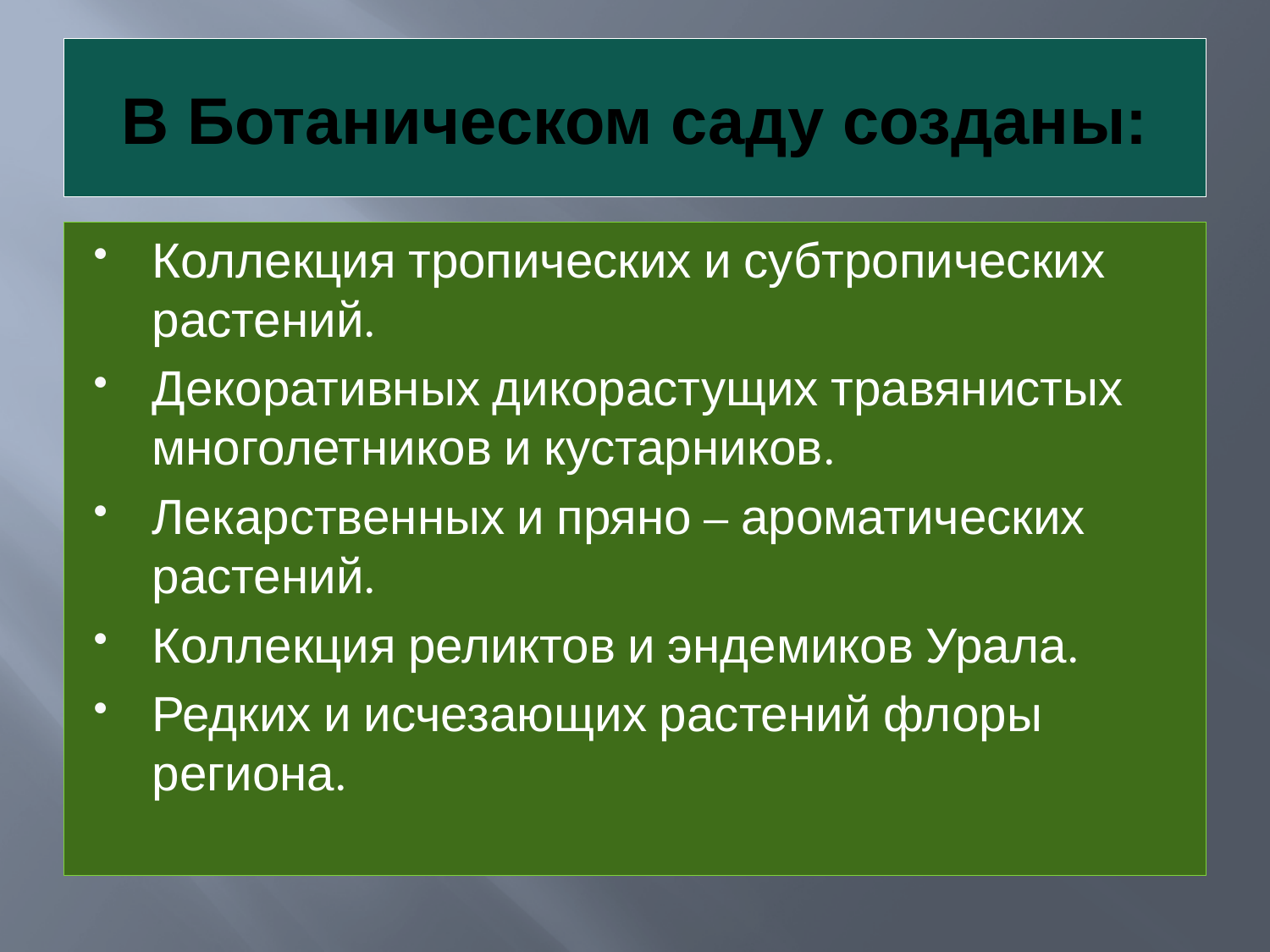

# В Ботаническом саду созданы:
Коллекция тропических и субтропических растений.
Декоративных дикорастущих травянистых многолетников и кустарников.
Лекарственных и пряно – ароматических растений.
Коллекция реликтов и эндемиков Урала.
Редких и исчезающих растений флоры региона.